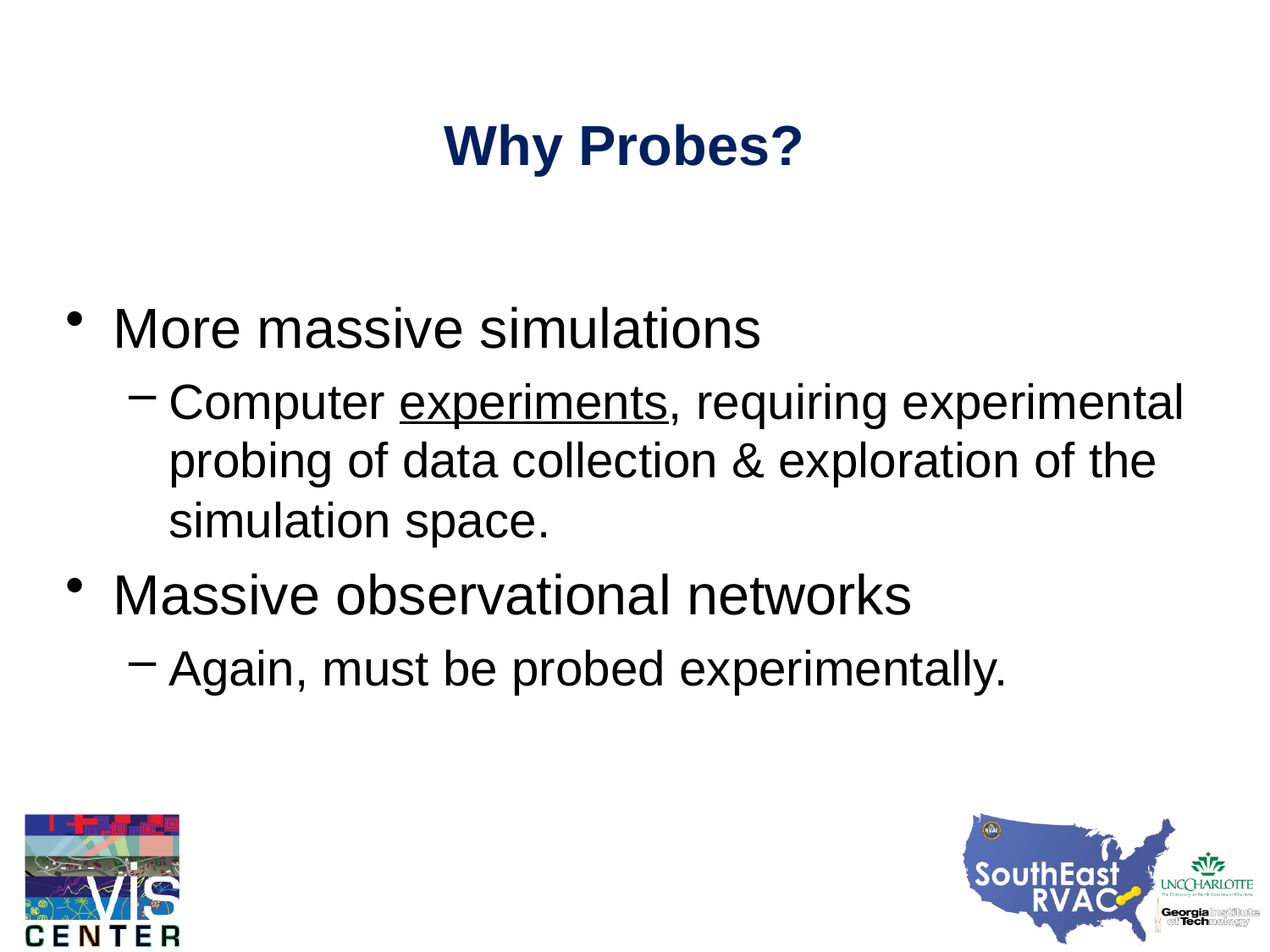

# Why Probes?
More massive simulations
Computer experiments, requiring experimental probing of data collection & exploration of the simulation space.
Massive observational networks
Again, must be probed experimentally.